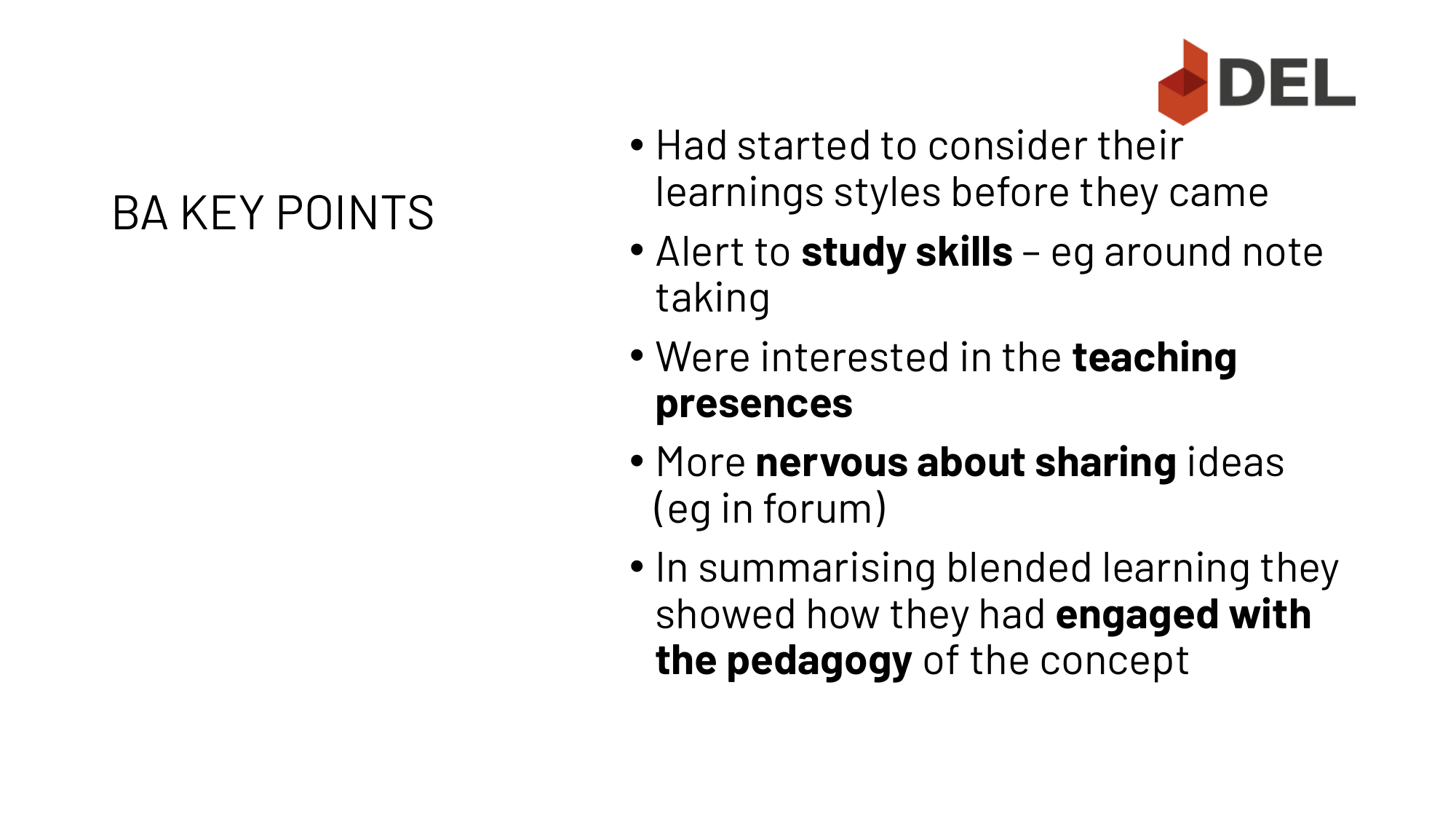

# BA KEY POINTS
Had started to consider their learnings styles before they came
Alert to study skills – eg around note taking
Were interested in the teaching presences
More nervous about sharing ideas (eg in forum)
In summarising blended learning they showed how they had engaged with the pedagogy of the concept